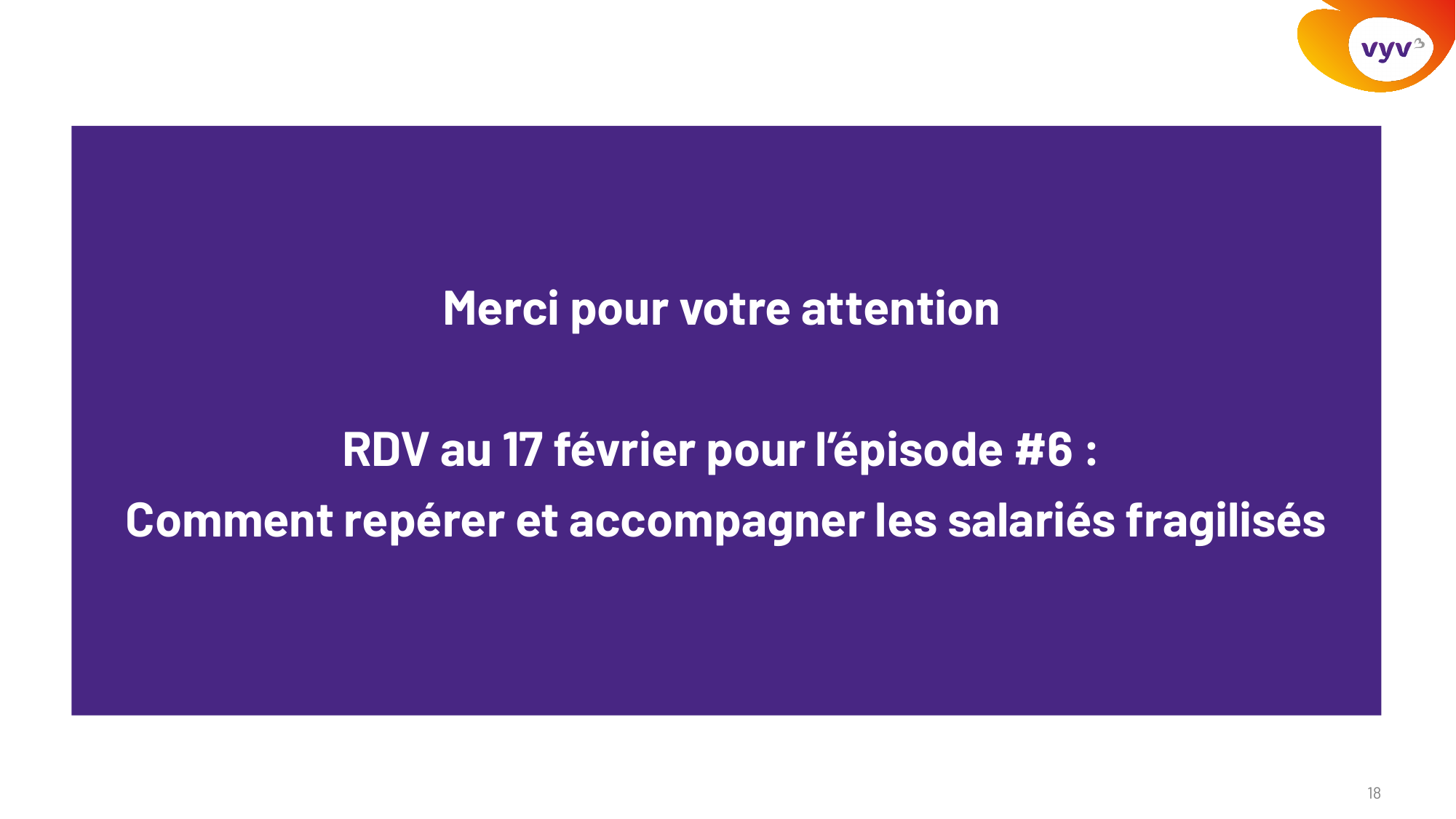

Merci pour votre attention

RDV au 17 février pour l’épisode #6 :
Comment repérer et accompagner les salariés fragilisés

18